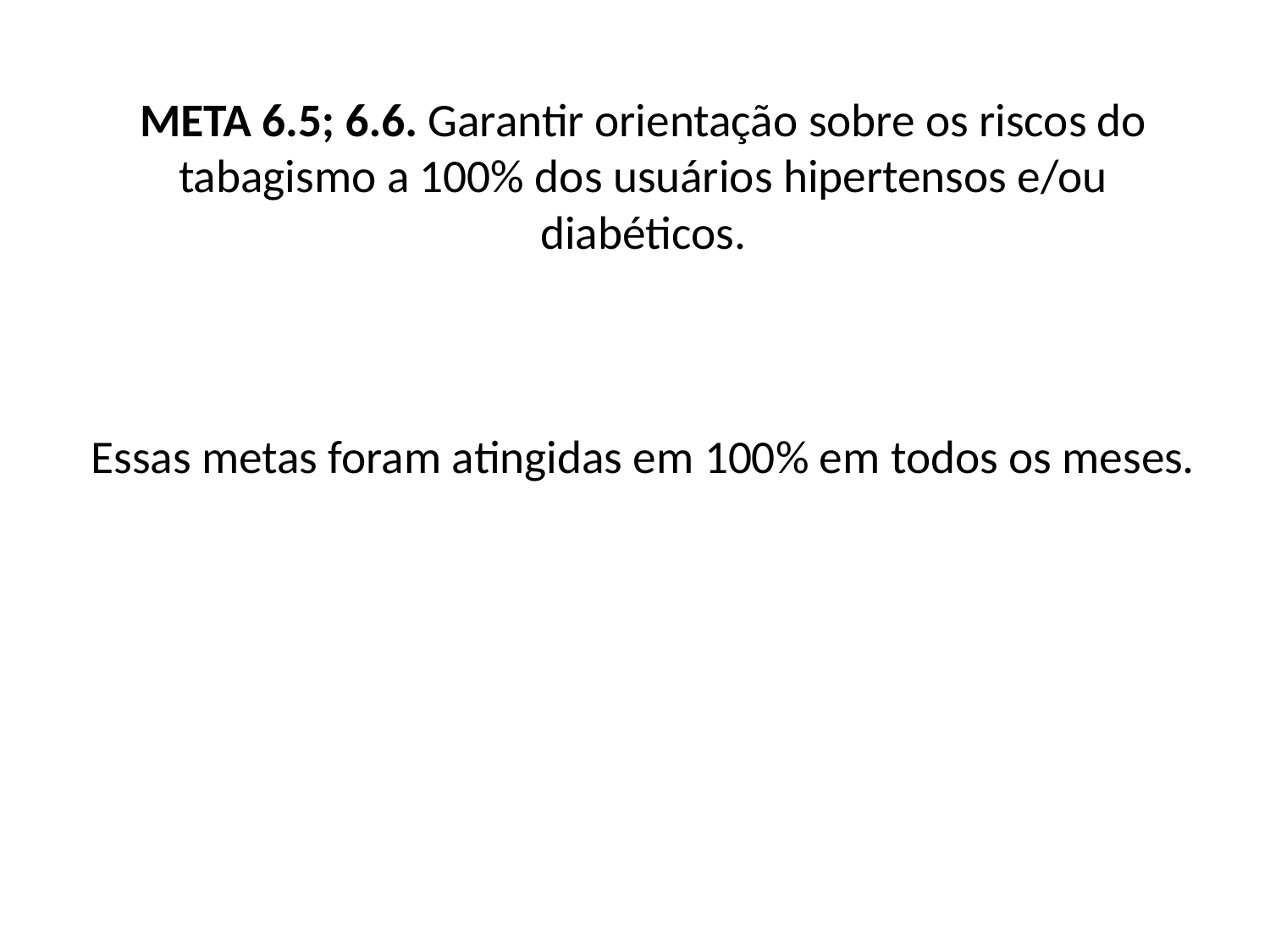

# META 6.5; 6.6. Garantir orientação sobre os riscos do tabagismo a 100% dos usuários hipertensos e/ou diabéticos. Essas metas foram atingidas em 100% em todos os meses.